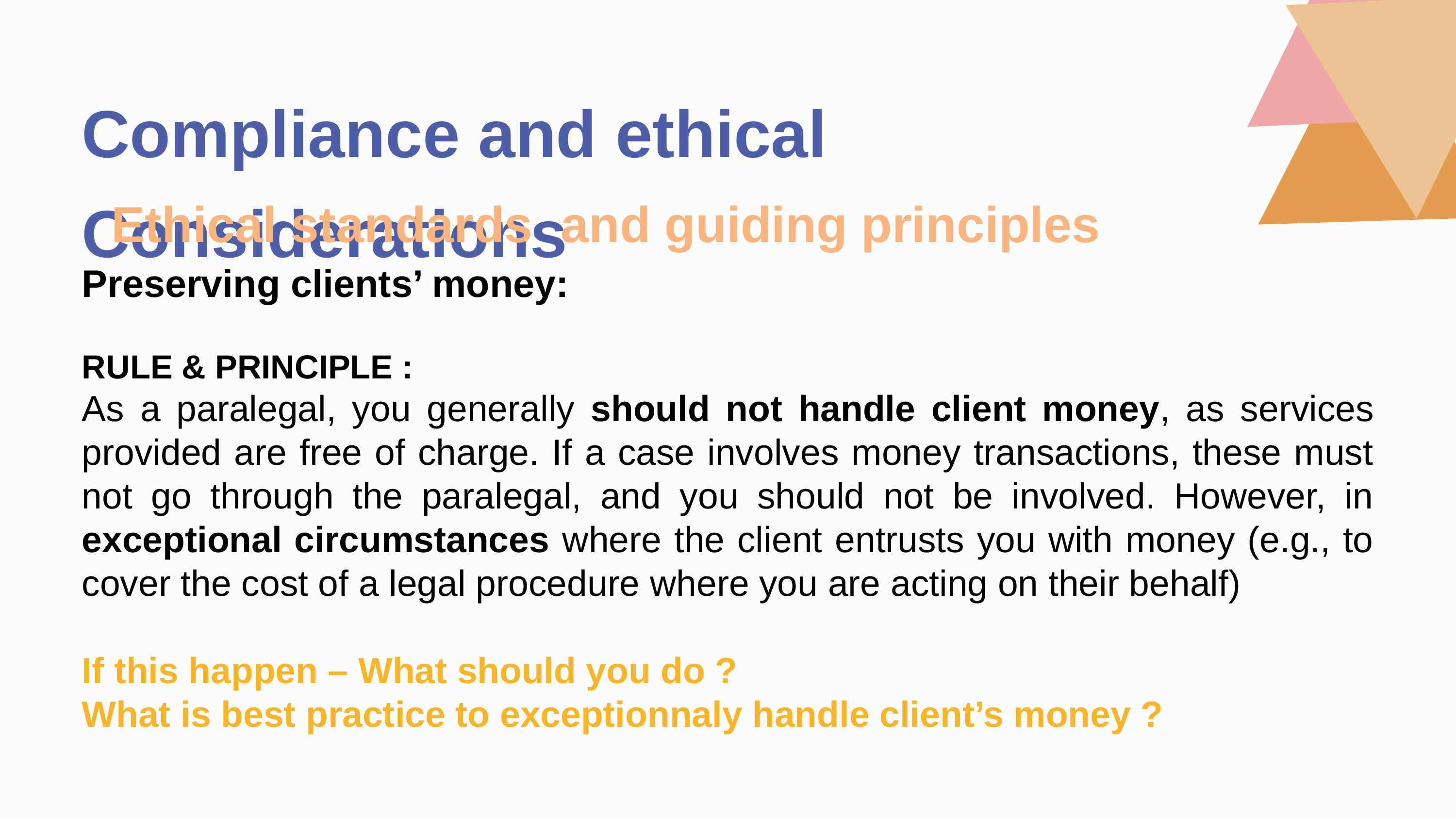

Compliance and ethical Considerations

Ethical standards  and guiding principles

Preserving clients’ money:

RULE & PRINCIPLE :
As a paralegal, you generally should not handle client money, as services provided are free of charge. If a case involves money transactions, these must not go through the paralegal, and you should not be involved. However, in exceptional circumstances where the client entrusts you with money (e.g., to cover the cost of a legal procedure where you are acting on their behalf)

If this happen – What should you do ?
What is best practice to exceptionnaly handle client’s money ?